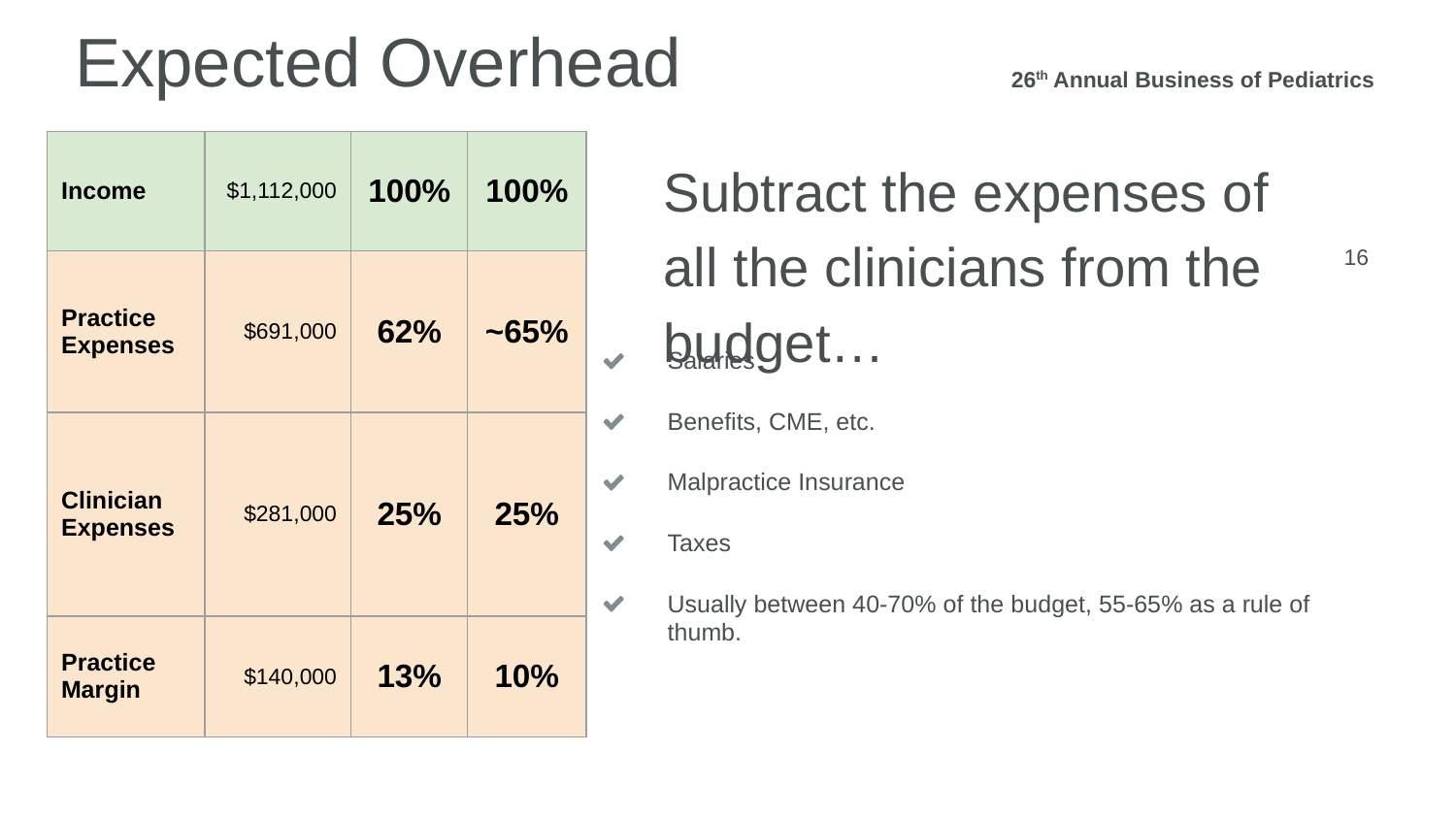

Expected Overhead
26th Annual Business of Pediatrics
| Income | $1,112,000 | 100% | 100% |
| --- | --- | --- | --- |
| Practice Expenses | $691,000 | 62% | ~65% |
| Clinician Expenses | $281,000 | 25% | 25% |
| Practice Margin | $140,000 | 13% | 10% |

Subtract the expenses of all the clinicians from the budget…
16
Salaries

Benefits, CME, etc.

Malpractice Insurance

Taxes

Usually between 40-70% of the budget, 55-65% as a rule of thumb.